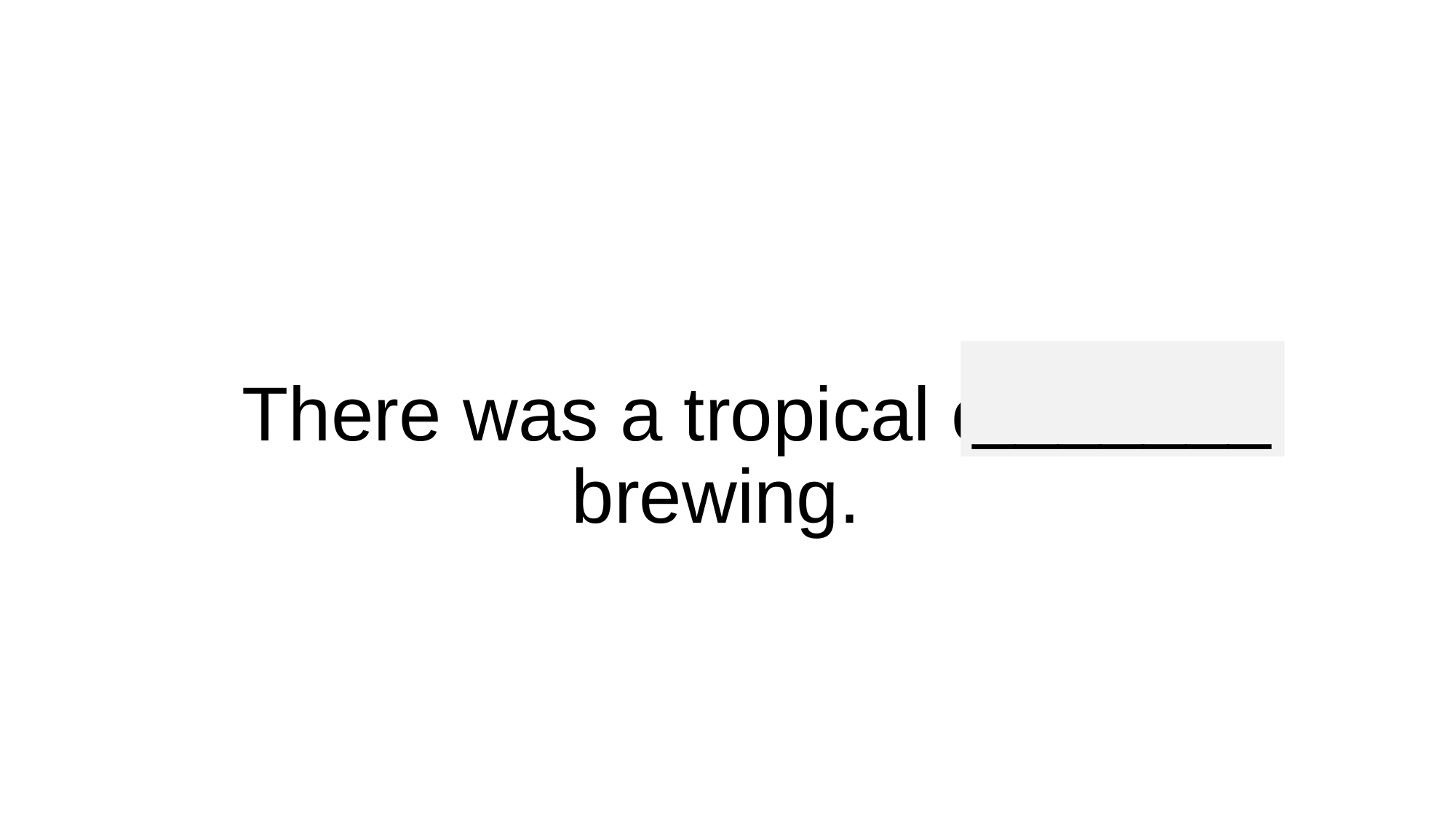

_______
# There was a tropical cyclone brewing.